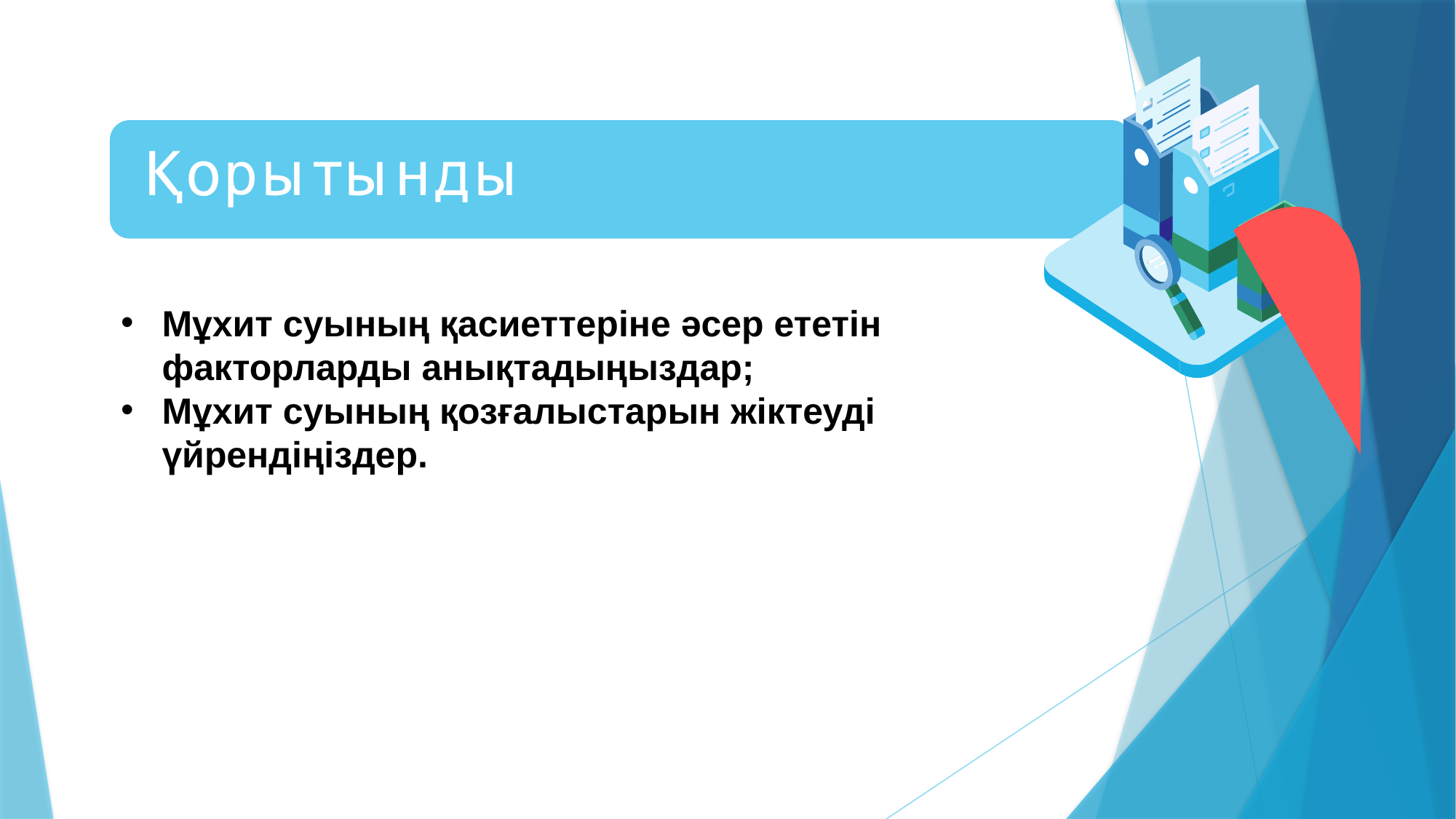

Қорытынды
Мұхит суының қасиеттеріне әсер ететін факторларды анықтадыңыздар;
Мұхит суының қозғалыстарын жіктеуді үйрендіңіздер.